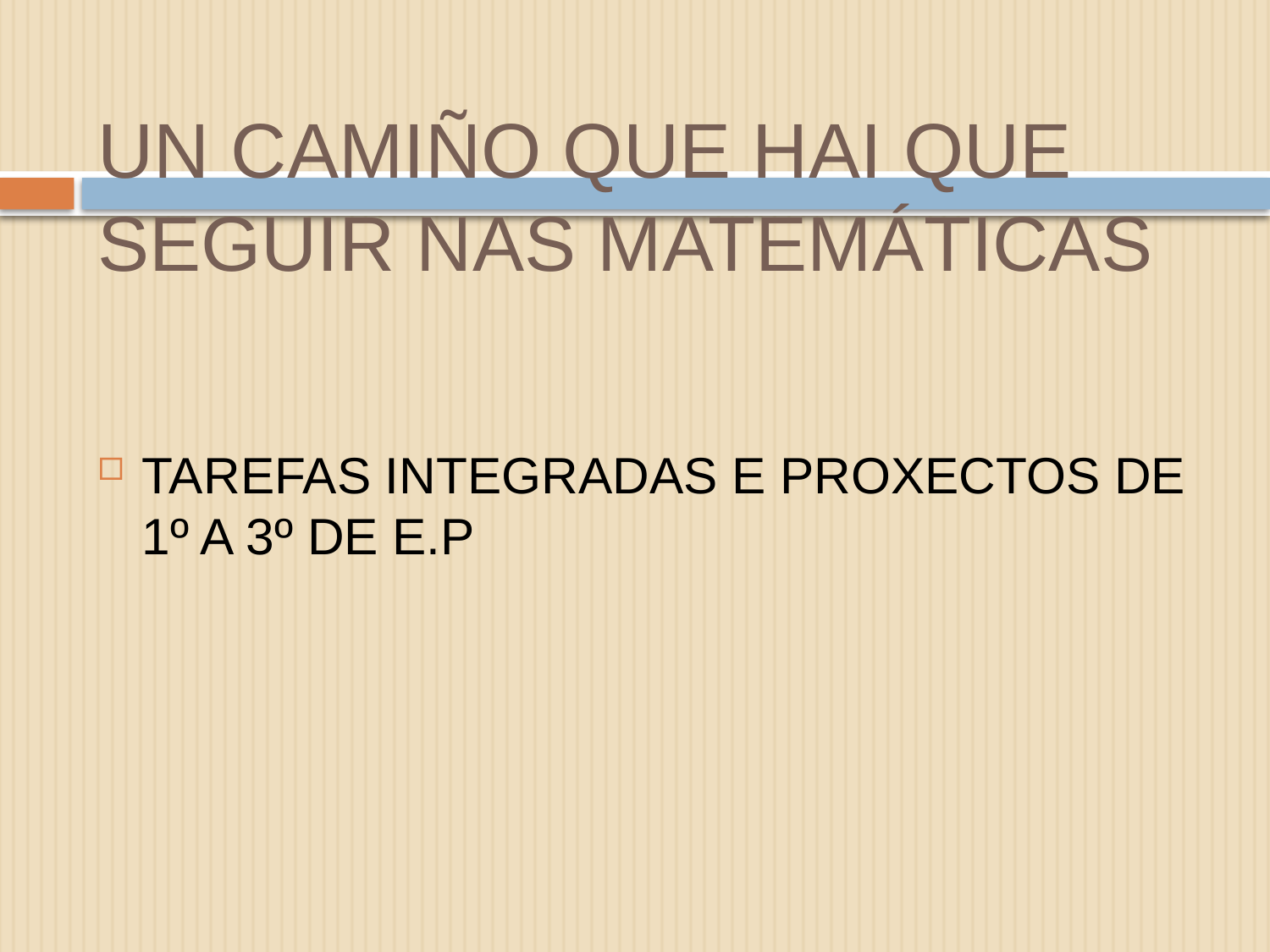

# UN CAMIÑO QUE HAI QUE SEGUIR NAS MATEMÁTICAS
TAREFAS INTEGRADAS E PROXECTOS DE 1º A 3º DE E.P